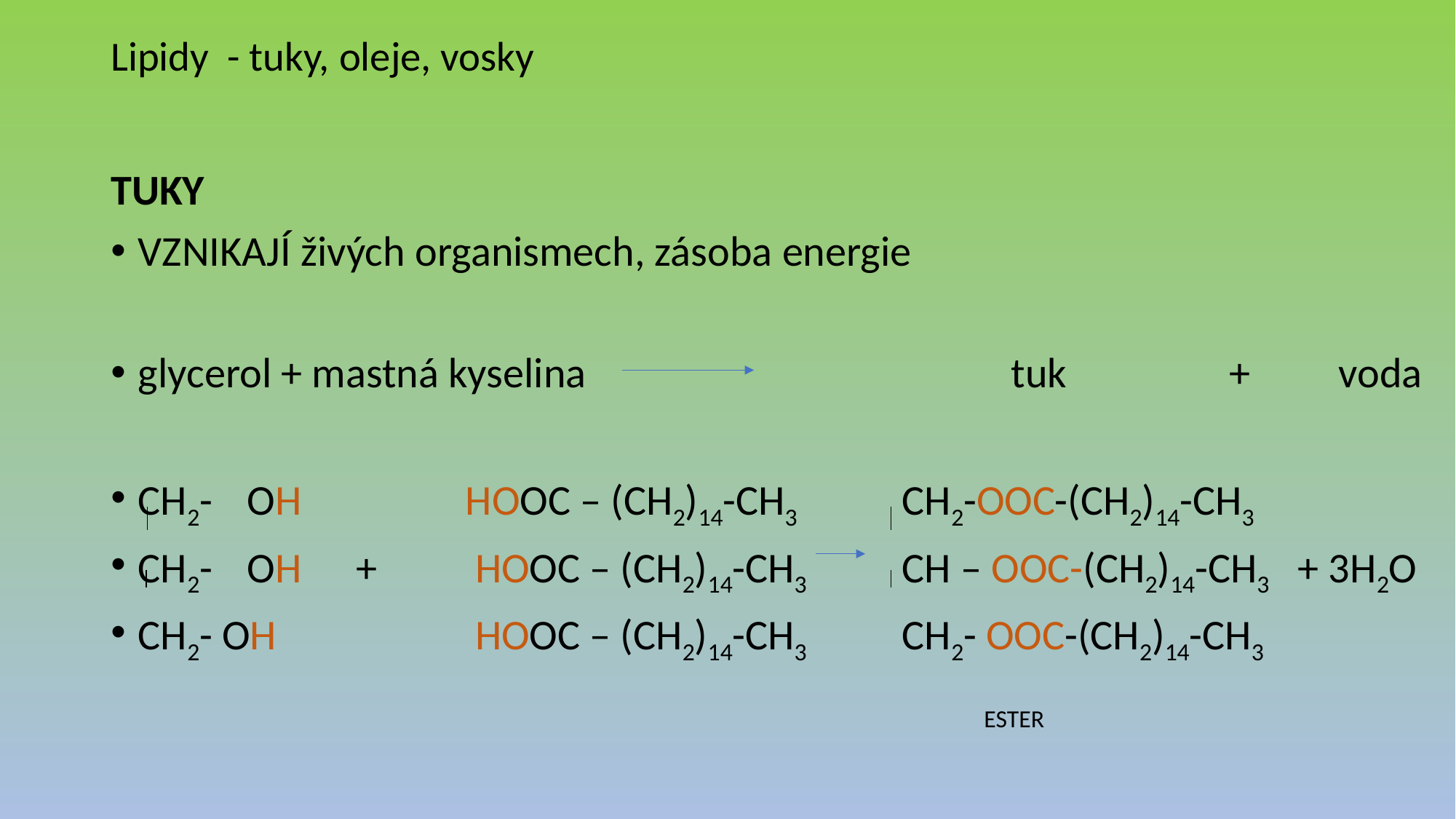

# Lipidy  - tuky, oleje, vosky
TUKY
VZNIKAJÍ živých organismech, zásoba energie

glycerol + mastná kyselina 				tuk   		+	voda

CH2-	OH		HOOC – (CH2)14-CH3	CH2-OOC-(CH2)14-CH3
CH2-	OH	+	 HOOC – (CH2)14-CH3 	CH – OOC-(CH2)14-CH3   + 3H2O
CH2- OH		 HOOC – (CH2)14-CH3 	CH2- OOC-(CH2)14-CH3
								ESTER